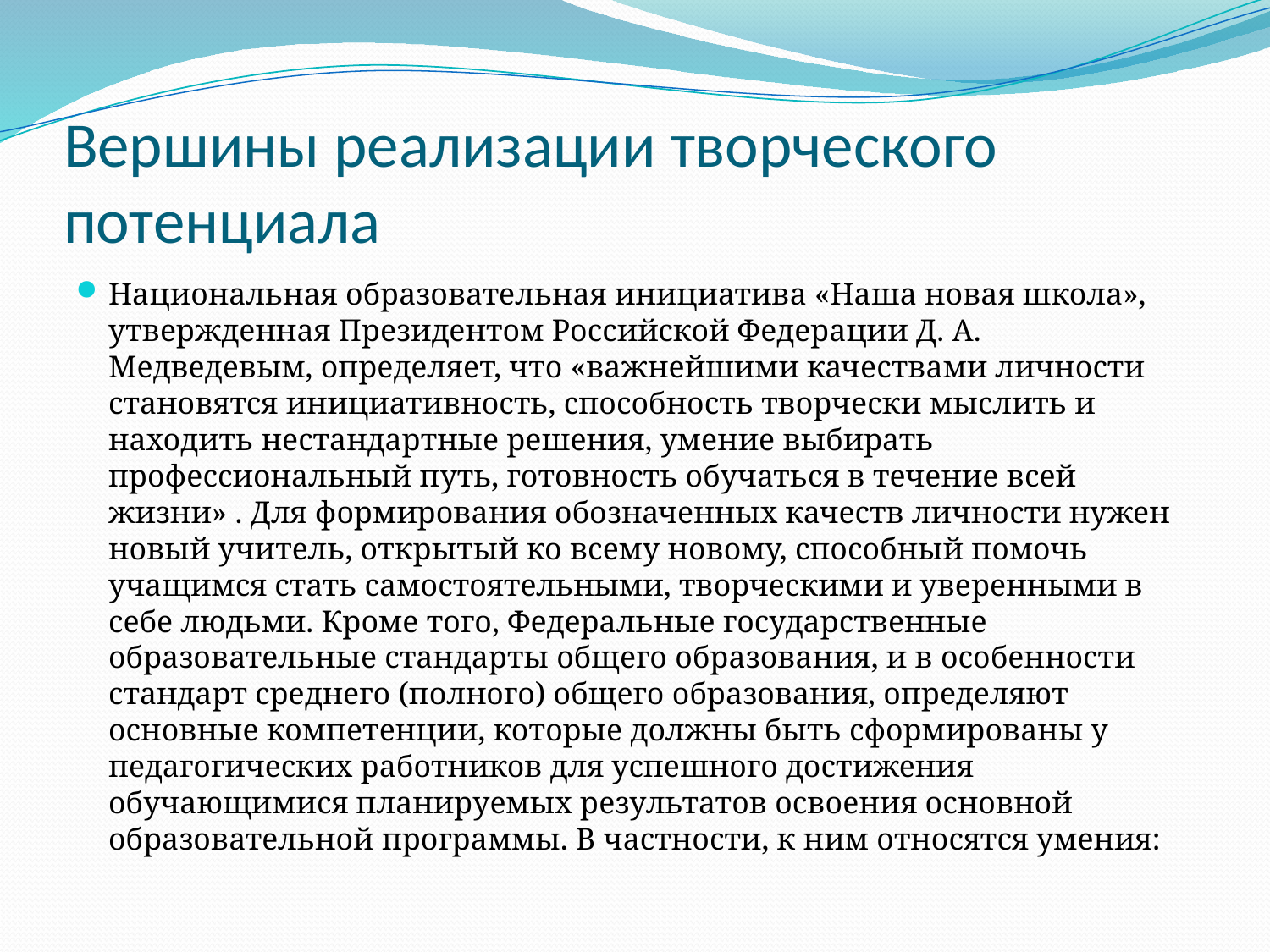

# Вершины реализации творческого потенциала
Национальная образовательная инициатива «Наша новая школа», утвержденная Президентом Российской Федерации Д. А. Медведевым, определяет, что «важнейшими качествами личности становятся инициативность, способность творчески мыслить и находить нестандартные решения, умение выбирать профессиональный путь, готовность обучаться в течение всей жизни» . Для формирования обозначенных качеств личности нужен новый учитель, открытый ко всему новому, способный помочь учащимся стать самостоятельными, творческими и уверенными в себе людьми. Кроме того, Федеральные государственные образовательные стандарты общего образования, и в особенности стандарт среднего (полного) общего образования, определяют основные компетенции, которые должны быть сформированы у педагогических работников для успешного достижения обучающимися планируемых результатов освоения основной образовательной программы. В частности, к ним относятся умения: